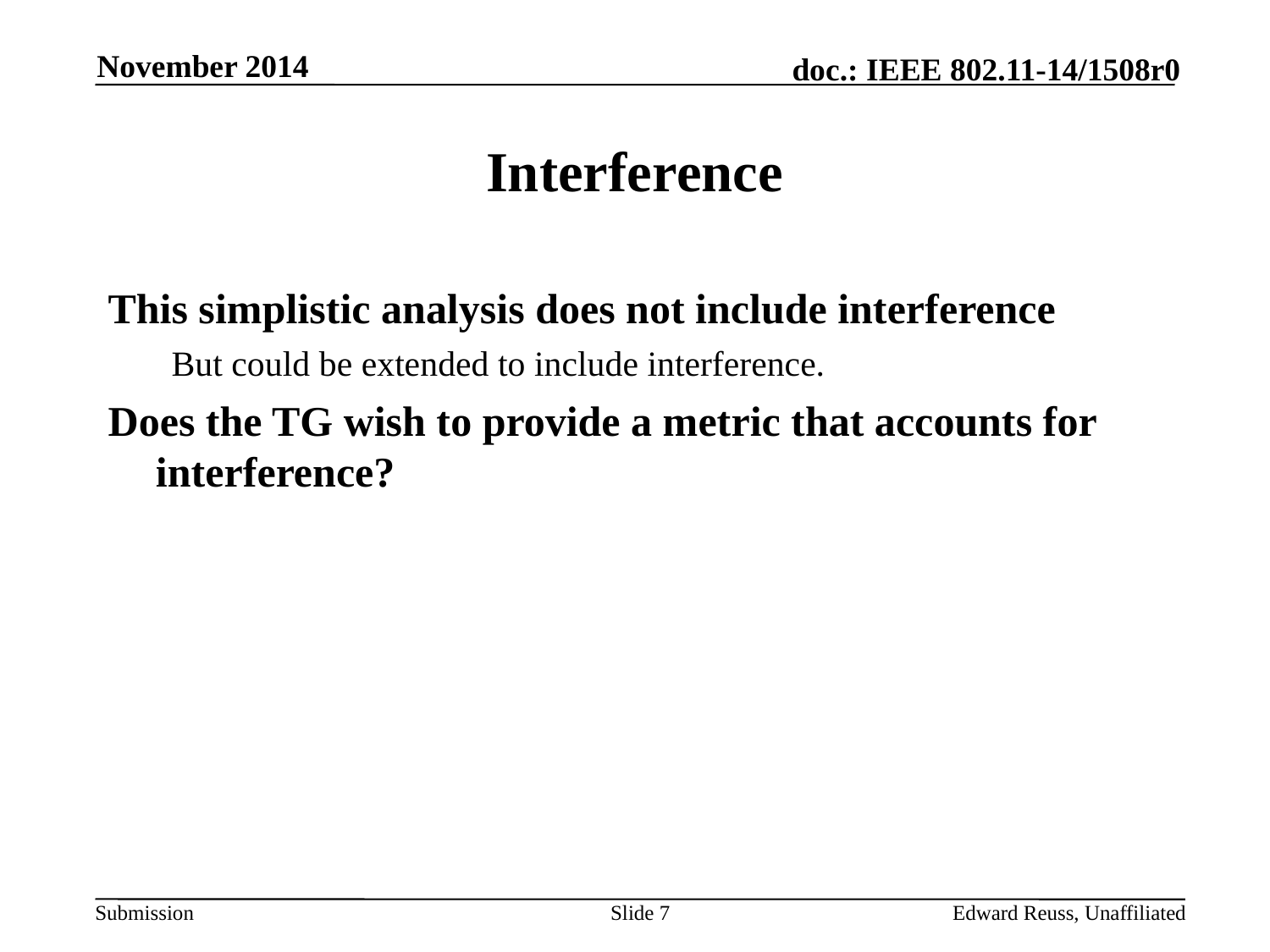

November 2014
# Interference
This simplistic analysis does not include interference
But could be extended to include interference.
Does the TG wish to provide a metric that accounts for interference?

Slide 7
Edward Reuss, Unaffiliated